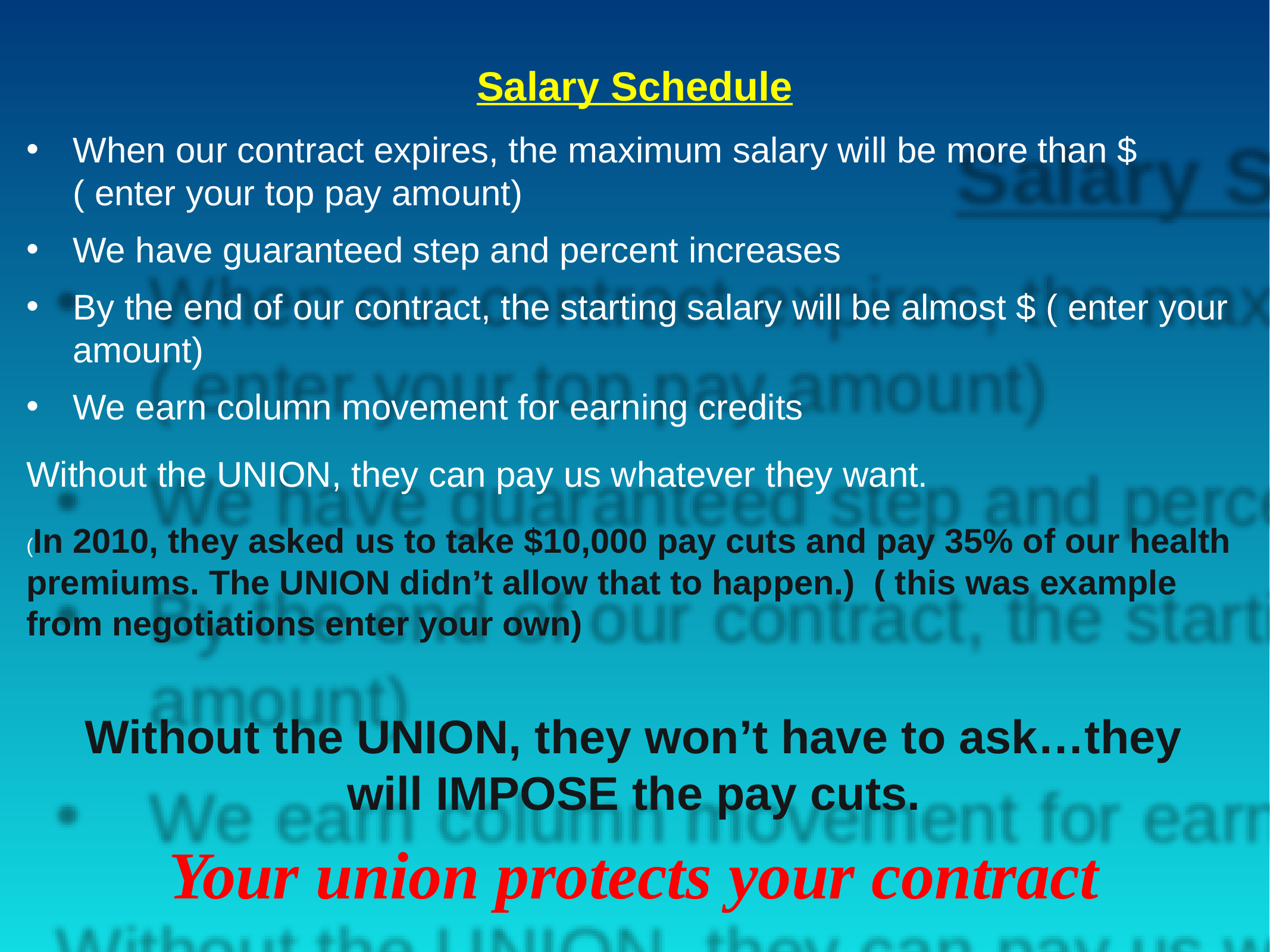

# Salary Schedule
When our contract expires, the maximum salary will be more than $ ( enter your top pay amount)
We have guaranteed step and percent increases
By the end of our contract, the starting salary will be almost $ ( enter your amount)
We earn column movement for earning credits
Without the UNION, they can pay us whatever they want.
(In 2010, they asked us to take $10,000 pay cuts and pay 35% of our health premiums. The UNION didn’t allow that to happen.)  ( this was example from negotiations enter your own)
Without the UNION, they won’t have to ask…they will IMPOSE the pay cuts.
Your union protects your contract